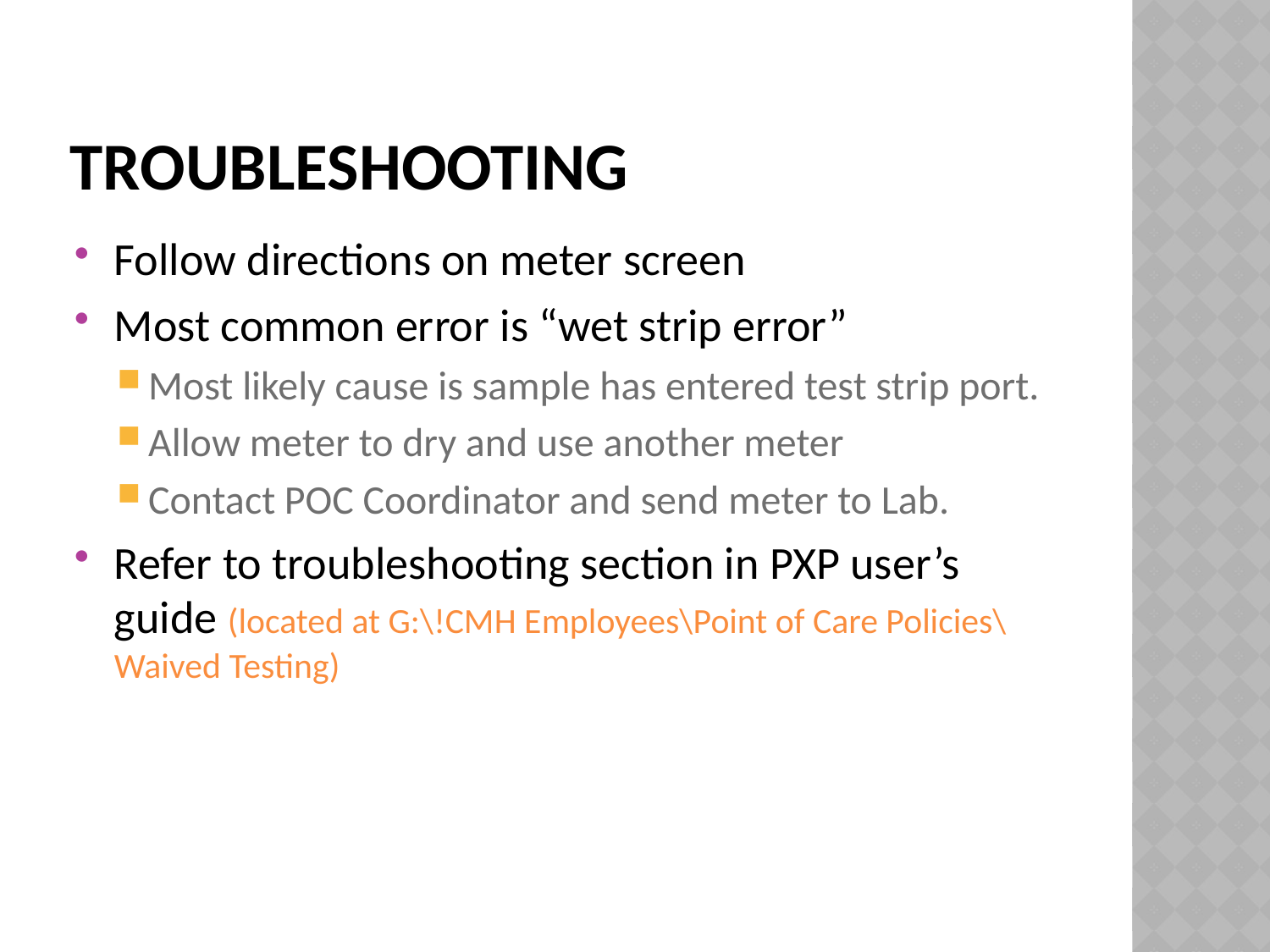

# Troubleshooting
Follow directions on meter screen
Most common error is “wet strip error”
Most likely cause is sample has entered test strip port.
Allow meter to dry and use another meter
Contact POC Coordinator and send meter to Lab.
Refer to troubleshooting section in PXP user’s guide (located at G:\!CMH Employees\Point of Care Policies\Waived Testing)